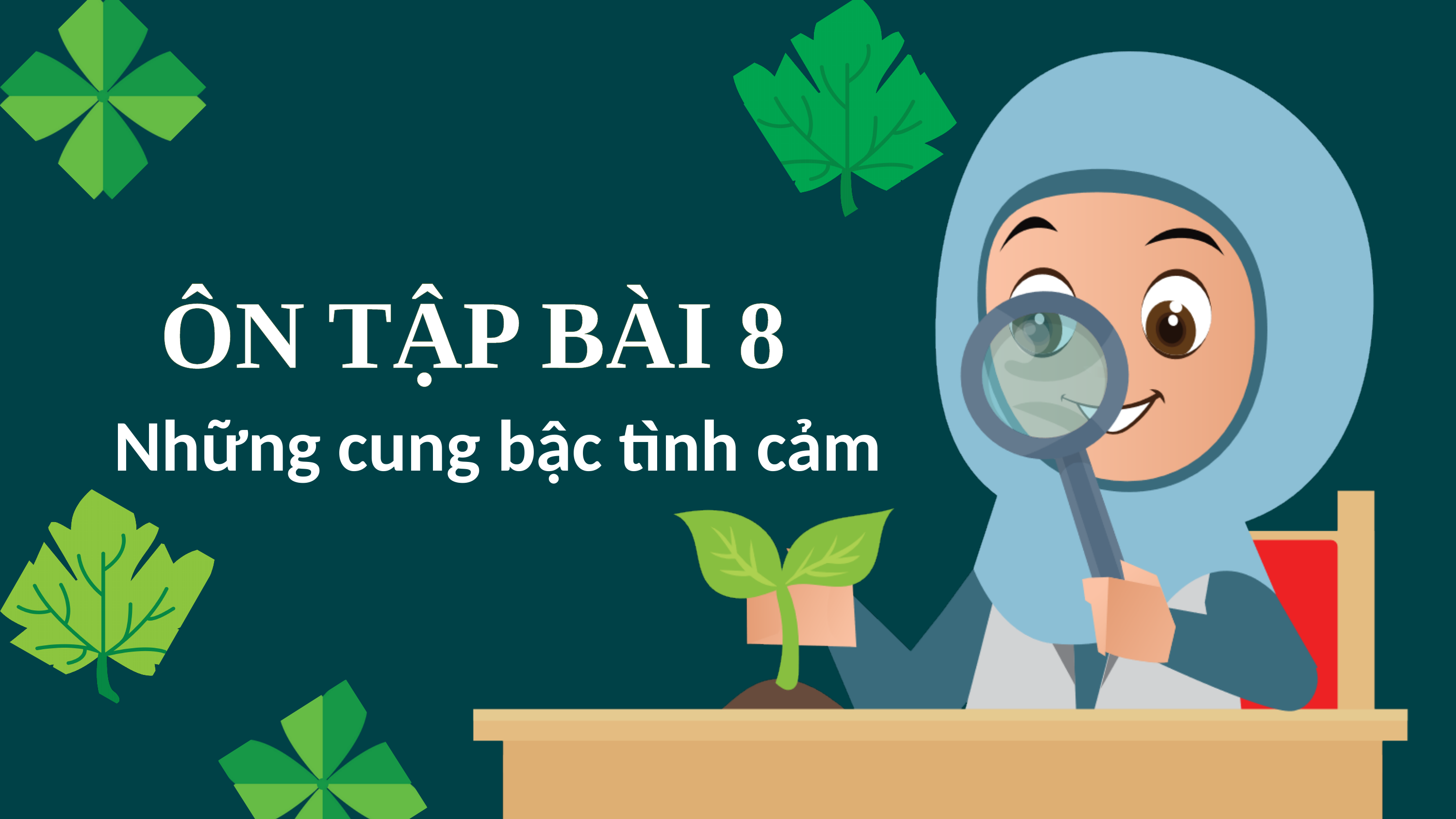

ÔN TẬP BÀI 8
Những cung bậc tình cảm